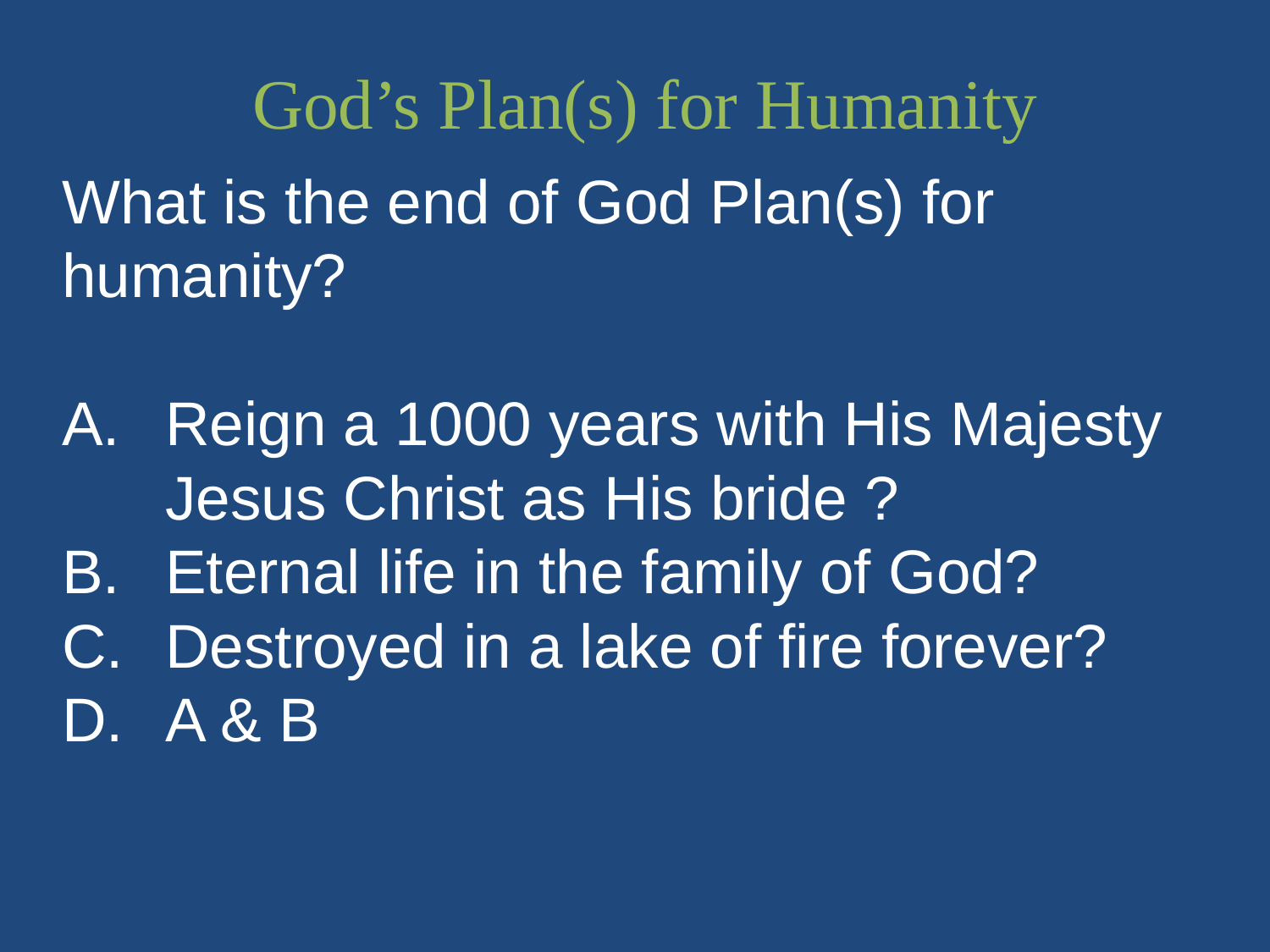

God’s Plan(s) for Humanity
What is the end of God Plan(s) for humanity?

Reign a 1000 years with His Majesty Jesus Christ as His bride ?
Eternal life in the family of God?
Destroyed in a lake of fire forever?
A & B